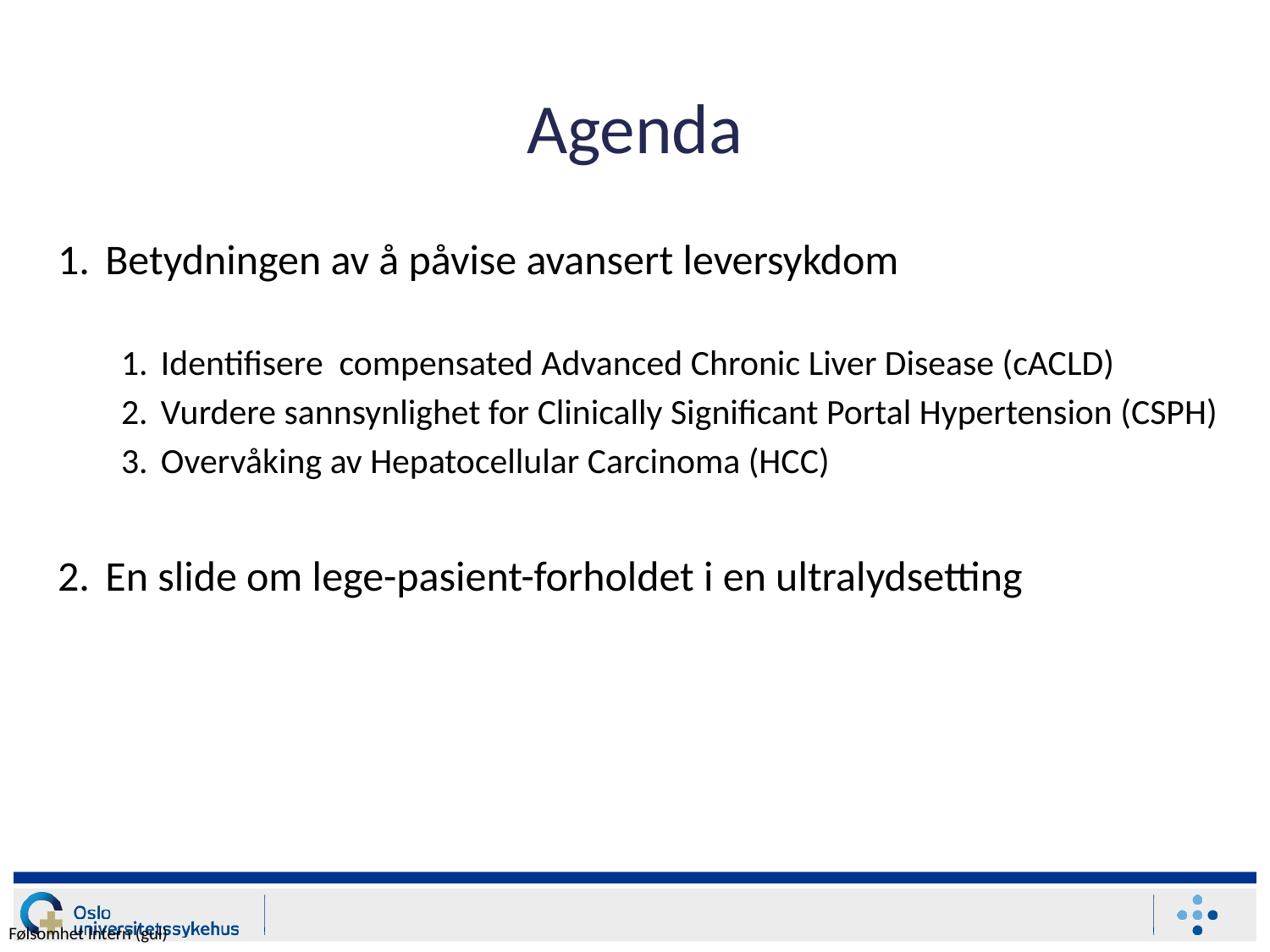

# Agenda
Betydningen av å påvise avansert leversykdom

Identifisere  compensated Advanced Chronic Liver Disease (cACLD)
Vurdere sannsynlighet for Clinically Significant Portal Hypertension (CSPH)
Overvåking av Hepatocellular Carcinoma (HCC)

En slide om lege-pasient-forholdet i en ultralydsetting